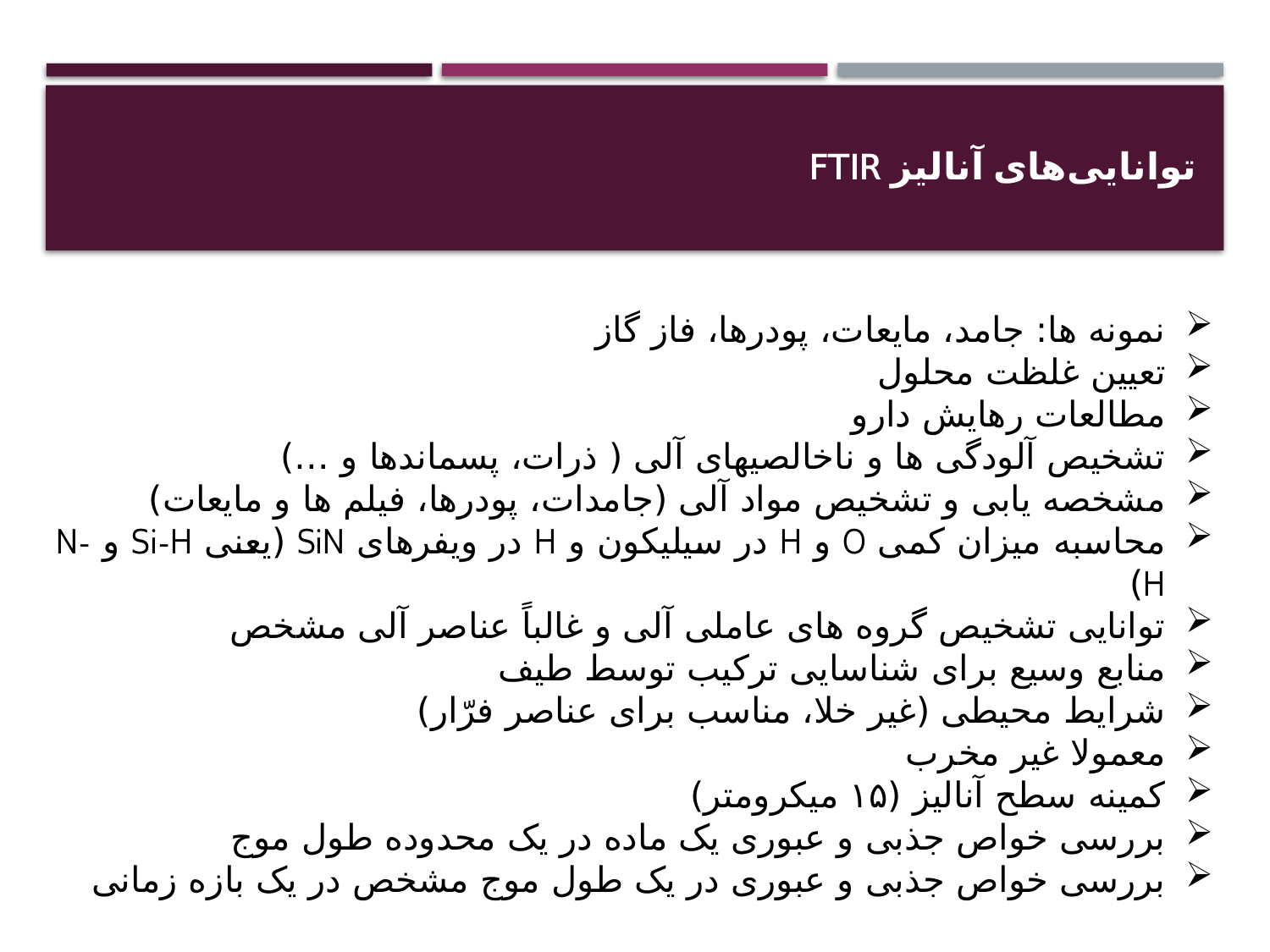

# توانایی‌های آنالیز FTIR
نمونه ها: جامد، مایعات، پودرها، فاز گاز
تعیین غلظت محلول
مطالعات رهایش دارو
تشخیص آلودگی ها و ناخالصیهای آلی ( ذرات، پسماندها و …)
مشخصه یابی و تشخیص مواد آلی (جامدات، پودرها، فیلم ها و مایعات)
محاسبه میزان کمی O و H در سیلیکون و H در ویفرهای SiN (یعنی Si-H و N-H)
توانایی تشخیص گروه های عاملی آلی و غالباً عناصر آلی مشخص
منابع وسیع برای شناسایی ترکیب توسط طیف
شرایط محیطی (غیر خلا، مناسب برای عناصر فرّار)
معمولا غیر مخرب
کمینه سطح آنالیز (۱۵ میکرومتر)
بررسی خواص جذبی و عبوری یک ماده در یک محدوده طول موج
بررسی خواص جذبی و عبوری در یک طول موج مشخص در یک بازه زمانی